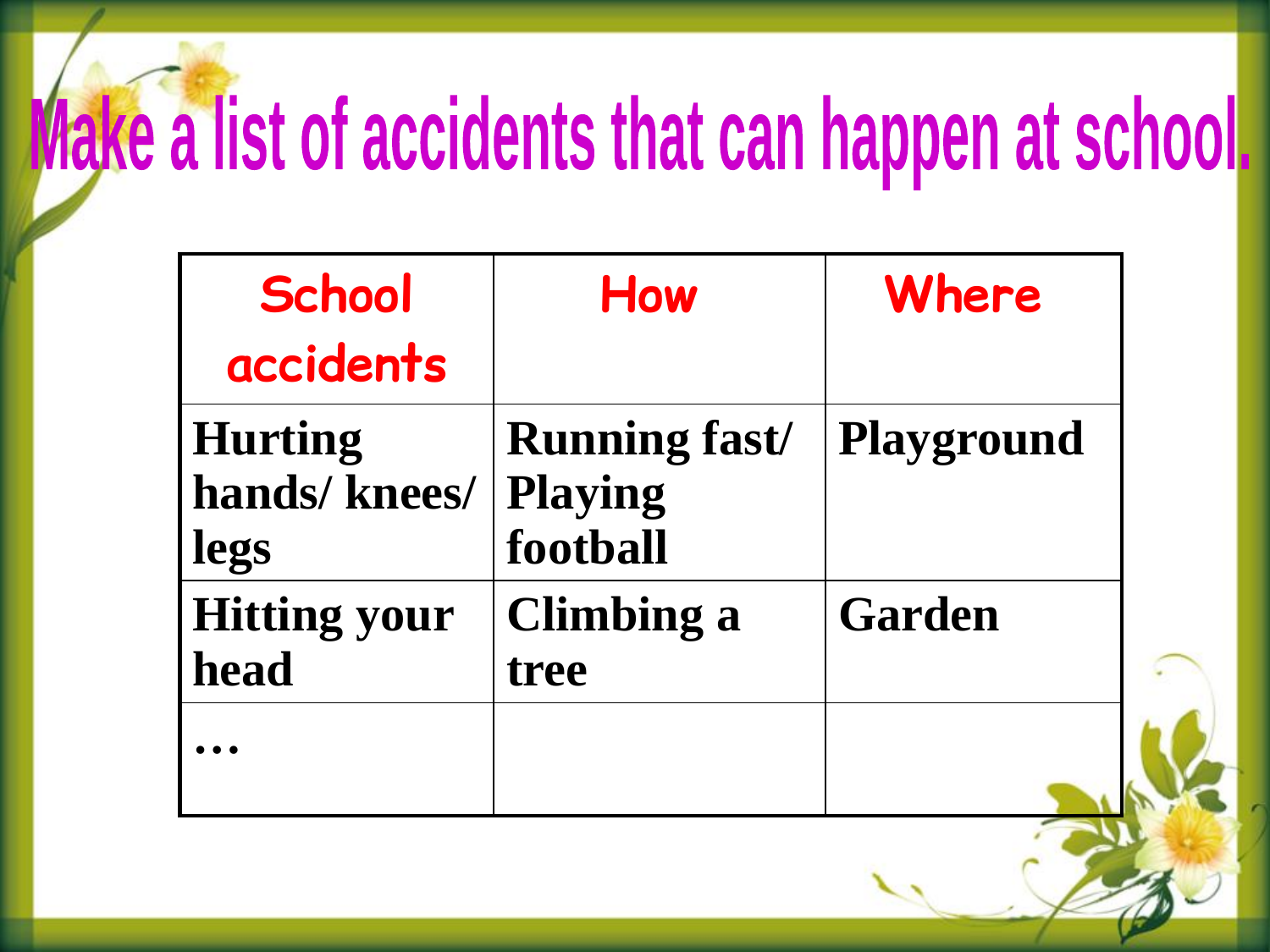

Make a list of accidents that can happen at school.
| School accidents | How | Where |
| --- | --- | --- |
| Hurting hands/ knees/ legs | Running fast/ Playing football | Playground |
| Hitting your head | Climbing a tree | Garden |
| … |  |  |